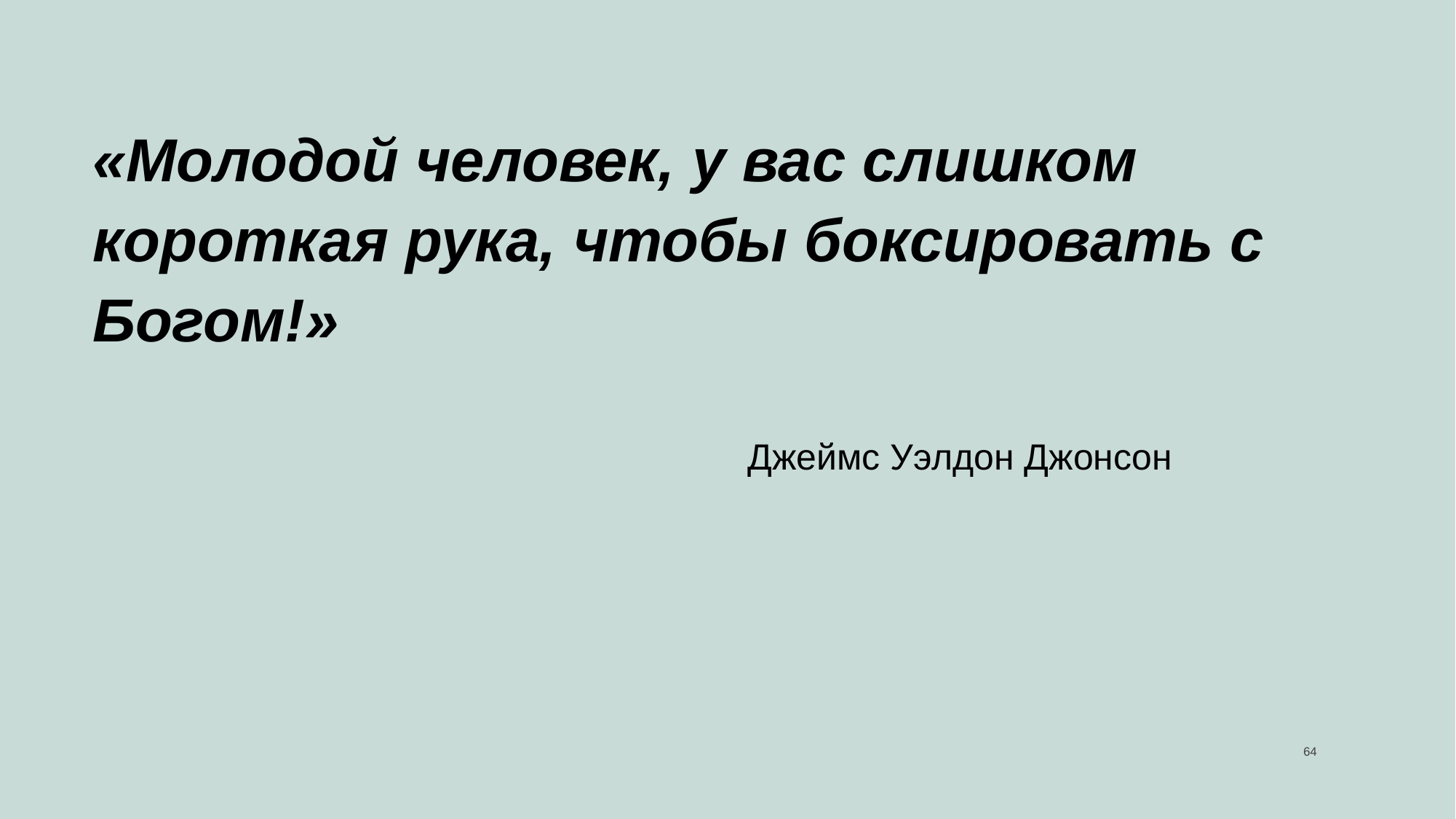

«Молодой человек, у вас слишком короткая рука, чтобы боксировать с Богом!»

						Джеймс Уэлдон Джонсон
64